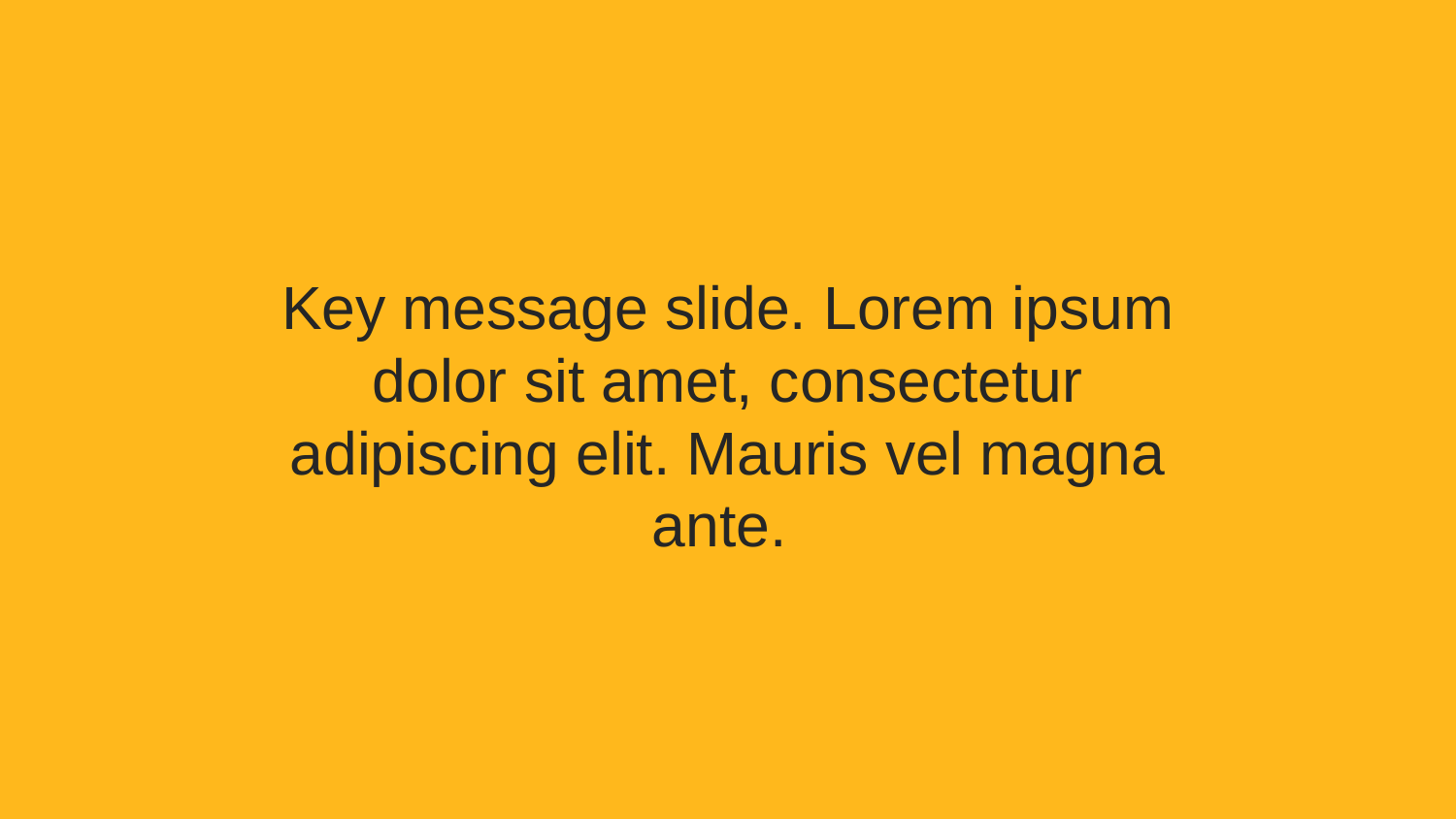

Key message slide. Lorem ipsum dolor sit amet, consectetur adipiscing elit. Mauris vel magna ante.